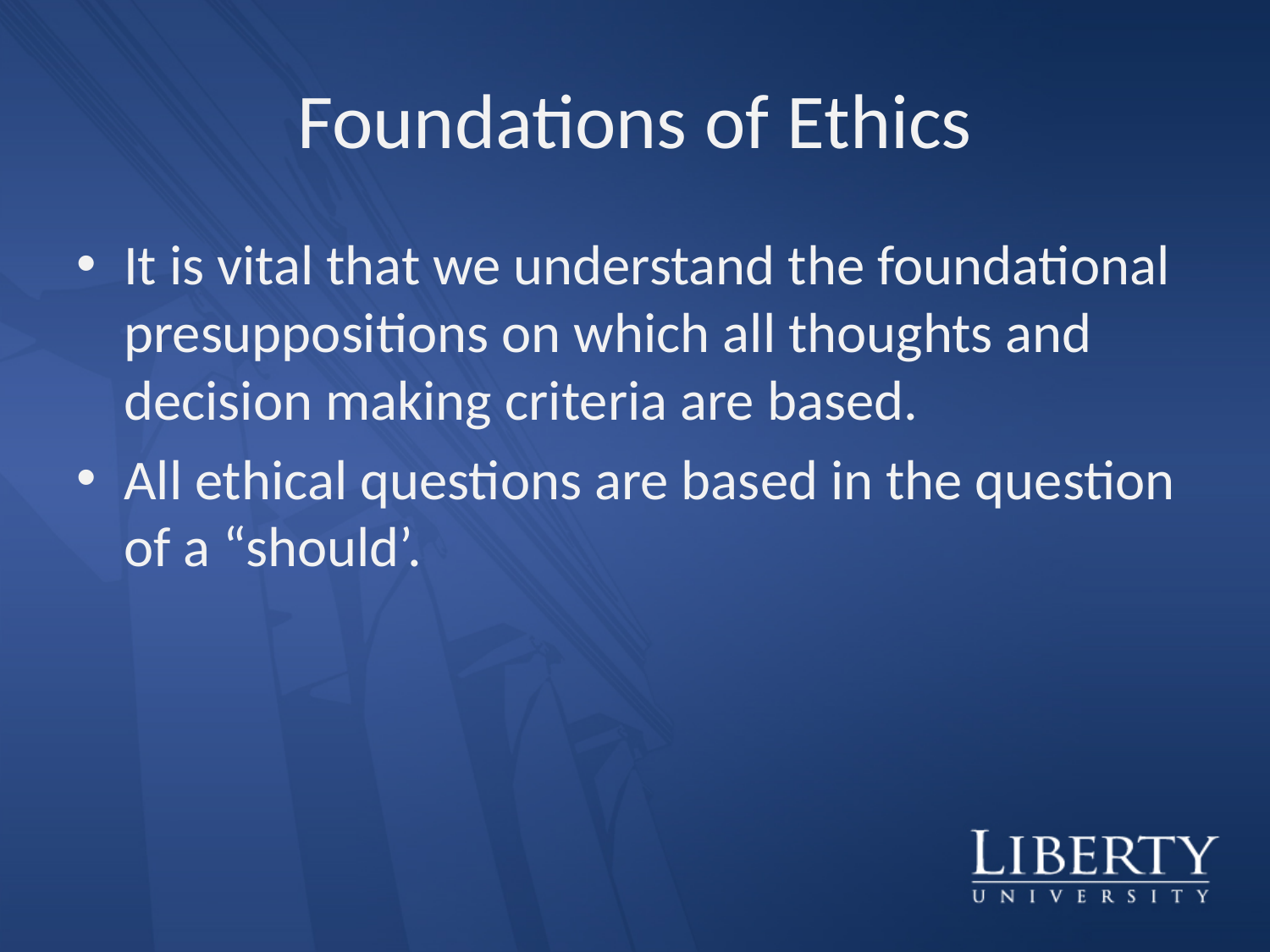

# Foundations of Ethics
It is vital that we understand the foundational presuppositions on which all thoughts and decision making criteria are based.
All ethical questions are based in the question of a “should’.